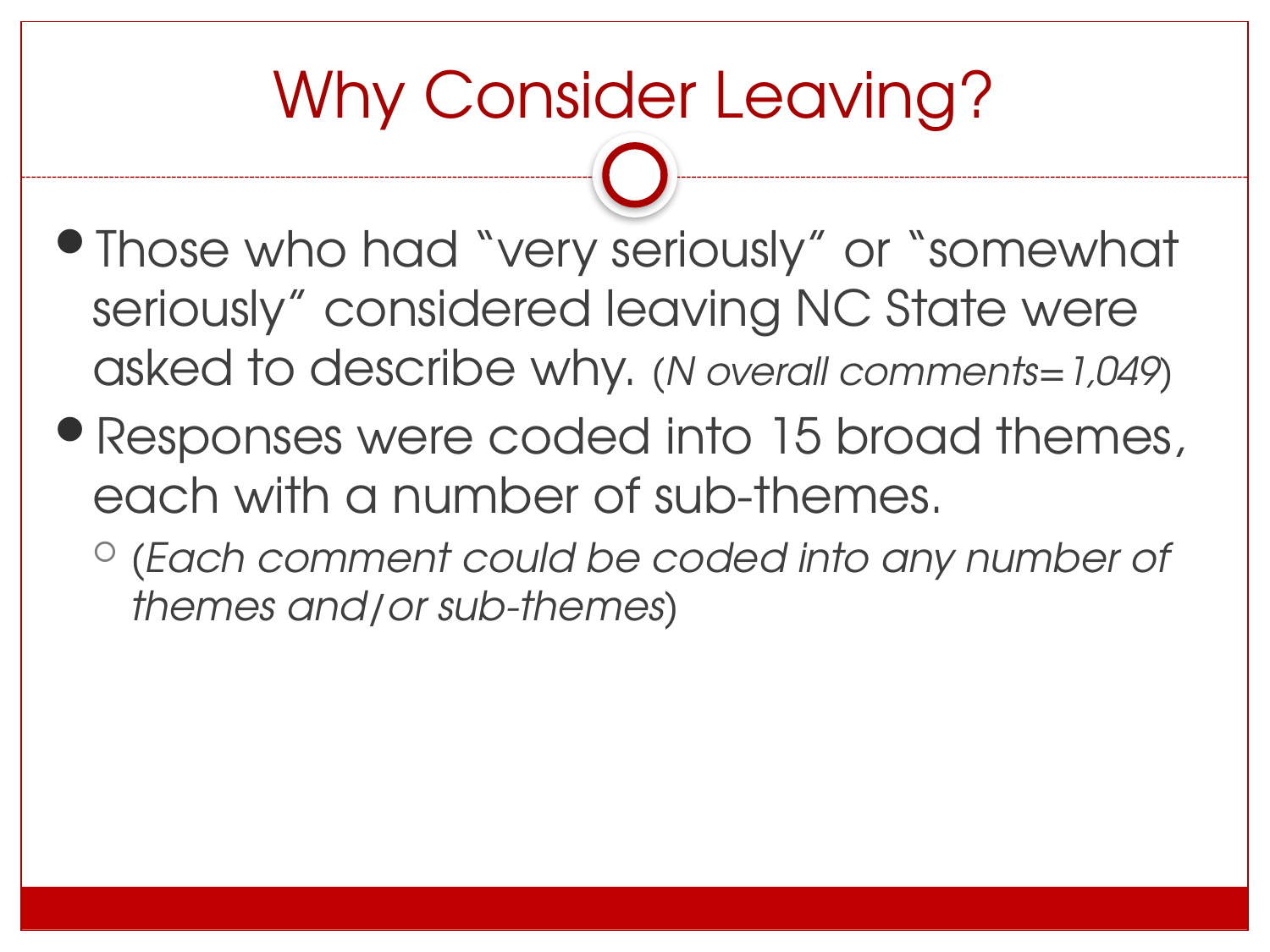

# Why Consider Leaving?
Those who had “very seriously” or “somewhat seriously” considered leaving NC State were asked to describe why. (N overall comments=1,049)
Responses were coded into 15 broad themes, each with a number of sub-themes.
(Each comment could be coded into any number of themes and/or sub-themes)